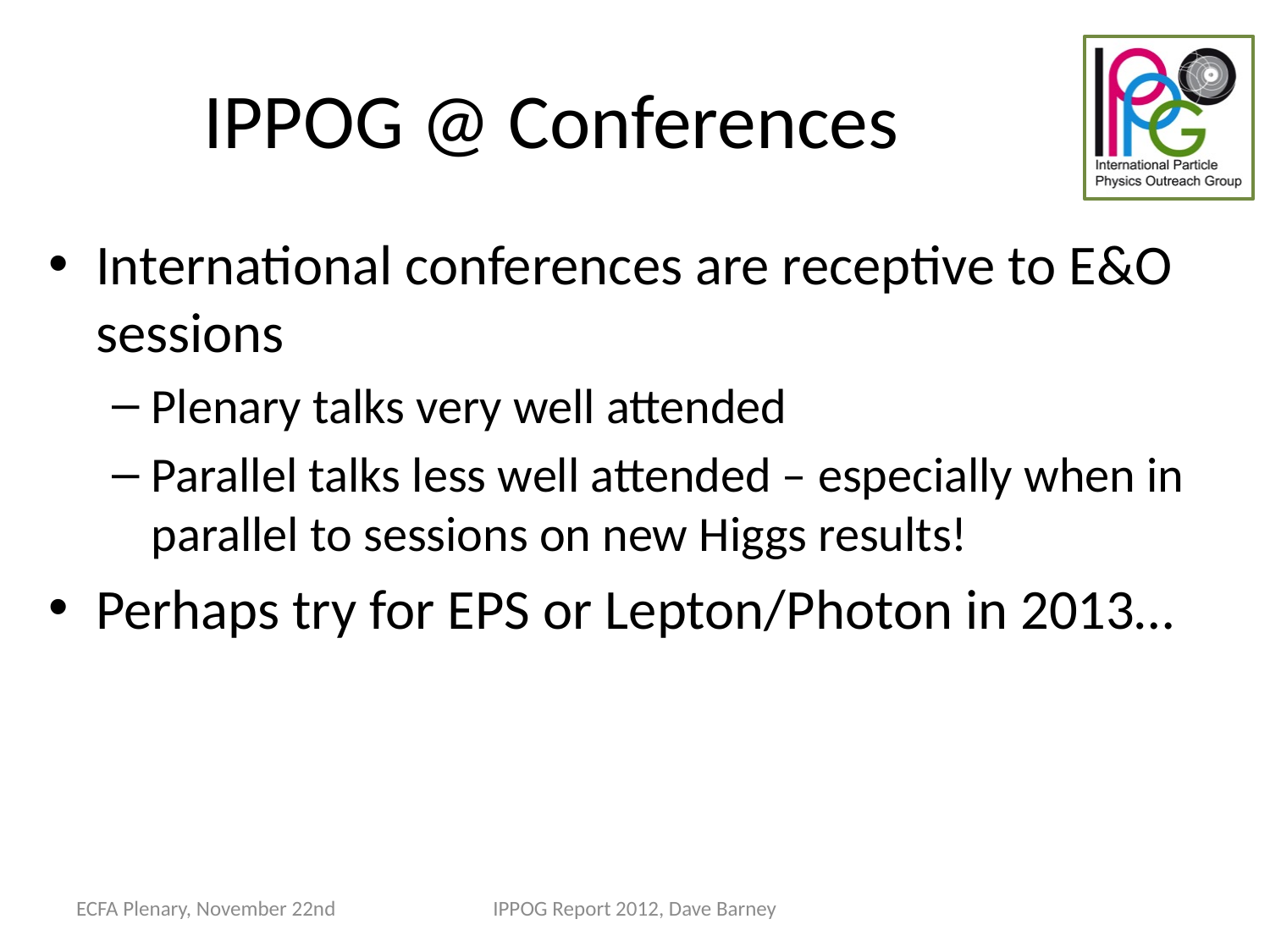

# IPPOG @ Conferences
International conferences are receptive to E&O sessions
Plenary talks very well attended
Parallel talks less well attended – especially when in parallel to sessions on new Higgs results!
Perhaps try for EPS or Lepton/Photon in 2013…
ECFA Plenary, November 22nd
IPPOG Report 2012, Dave Barney